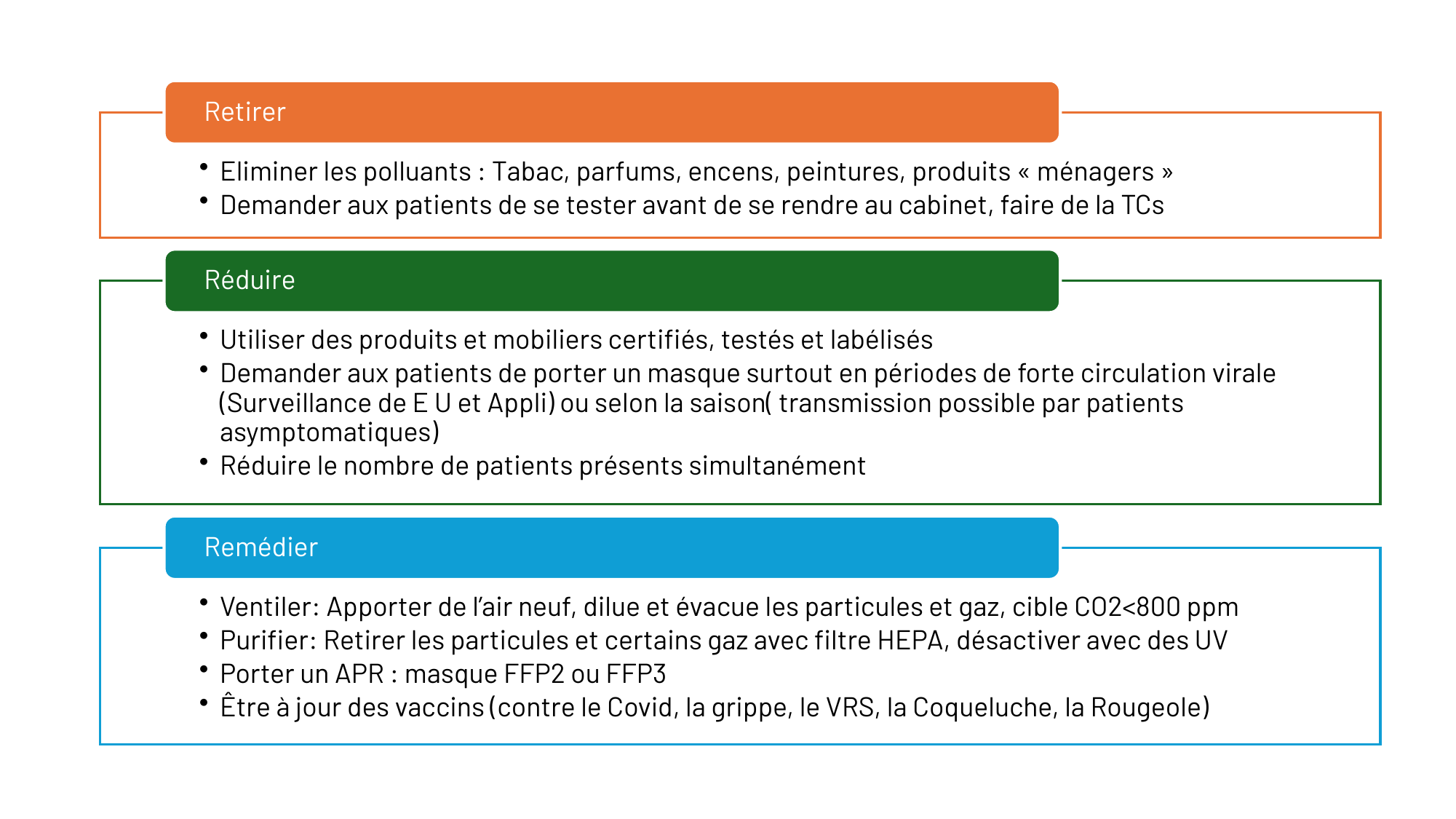

Eliminer les polluants : Tabac, parfums, encens, peintures, produits « ménagers »
Demander aux patients de se tester avant de se rendre au cabinet, faire de la TCs
Retirer
Utiliser des produits et mobiliers certifiés, testés et labélisés
Demander aux patients de porter un masque surtout en périodes de forte circulation virale (Surveillance de E U et Appli) ou selon la saison( transmission possible par patients asymptomatiques)
Réduire le nombre de patients présents simultanément
Réduire
Ventiler: Apporter de l’air neuf, dilue et évacue les particules et gaz, cible CO2<800 ppm
Purifier: Retirer les particules et certains gaz avec filtre HEPA, désactiver avec des UV
Porter un APR : masque FFP2 ou FFP3
Être à jour des vaccins (contre le Covid, la grippe, le VRS, la Coqueluche, la Rougeole)
Remédier